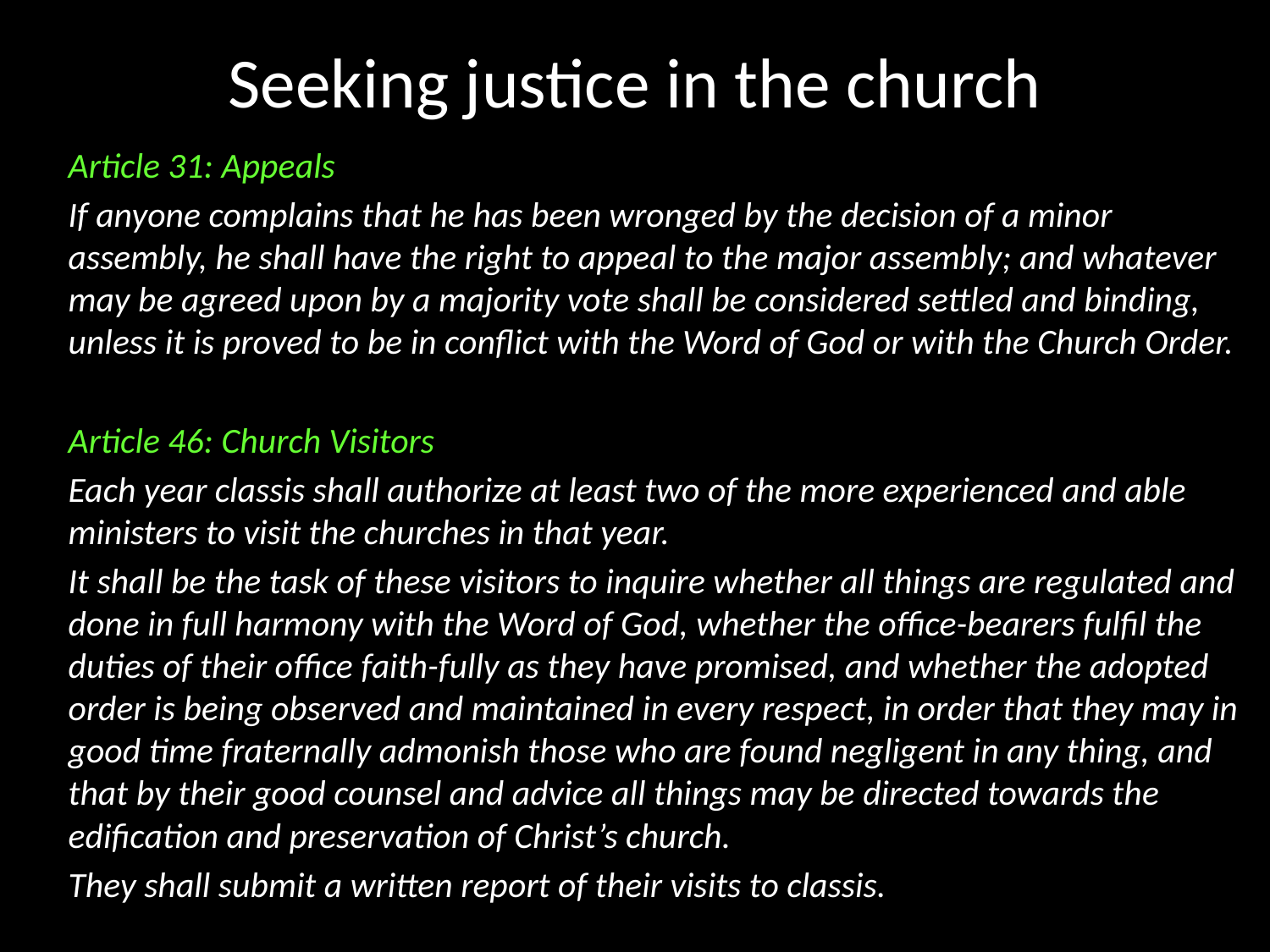

# Seeking justice in the church
Article 31: Appeals
If anyone complains that he has been wronged by the decision of a minor assembly, he shall have the right to appeal to the major assembly; and whatever may be agreed upon by a majority vote shall be considered settled and binding, unless it is proved to be in conflict with the Word of God or with the Church Order.

Article 46: Church Visitors
Each year classis shall authorize at least two of the more experienced and able ministers to visit the churches in that year.
It shall be the task of these visitors to inquire whether all things are regulated and done in full harmony with the Word of God, whether the office-bearers fulfil the duties of their office faith-fully as they have promised, and whether the adopted order is being observed and maintained in every respect, in order that they may in good time fraternally admonish those who are found negligent in any thing, and that by their good counsel and advice all things may be directed towards the edification and preservation of Christ’s church.
They shall submit a written report of their visits to classis.